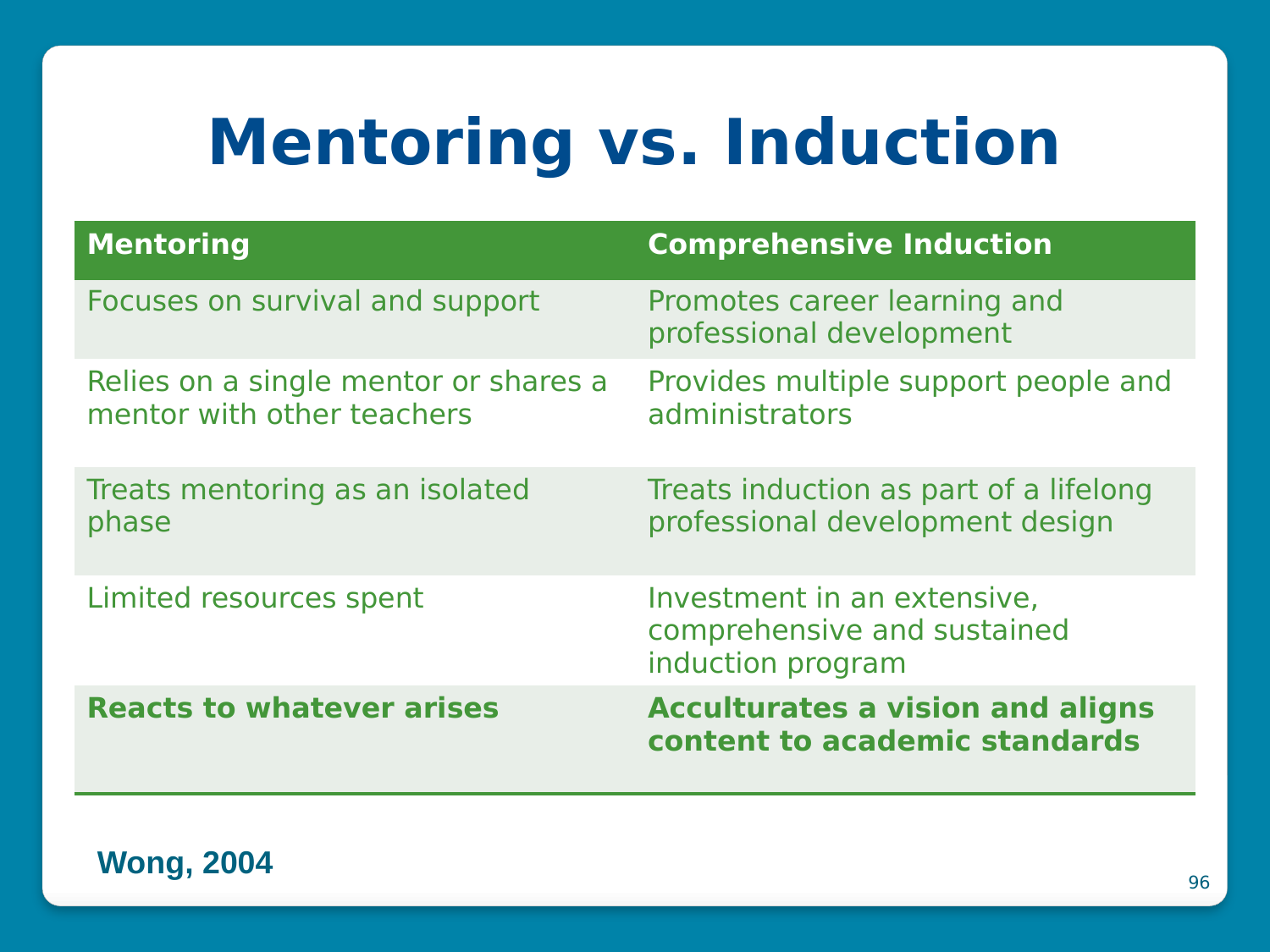

# Mentoring vs. Induction
| Mentoring | Comprehensive Induction |
| --- | --- |
| Focuses on survival and support | Promotes career learning and professional development |
| Relies on a single mentor or shares a mentor with other teachers | Provides multiple support people and administrators |
| Treats mentoring as an isolated phase | Treats induction as part of a lifelong professional development design |
| Limited resources spent | Investment in an extensive, comprehensive and sustained induction program |
| Reacts to whatever arises | Acculturates a vision and aligns content to academic standards |
Wong, 2004
96